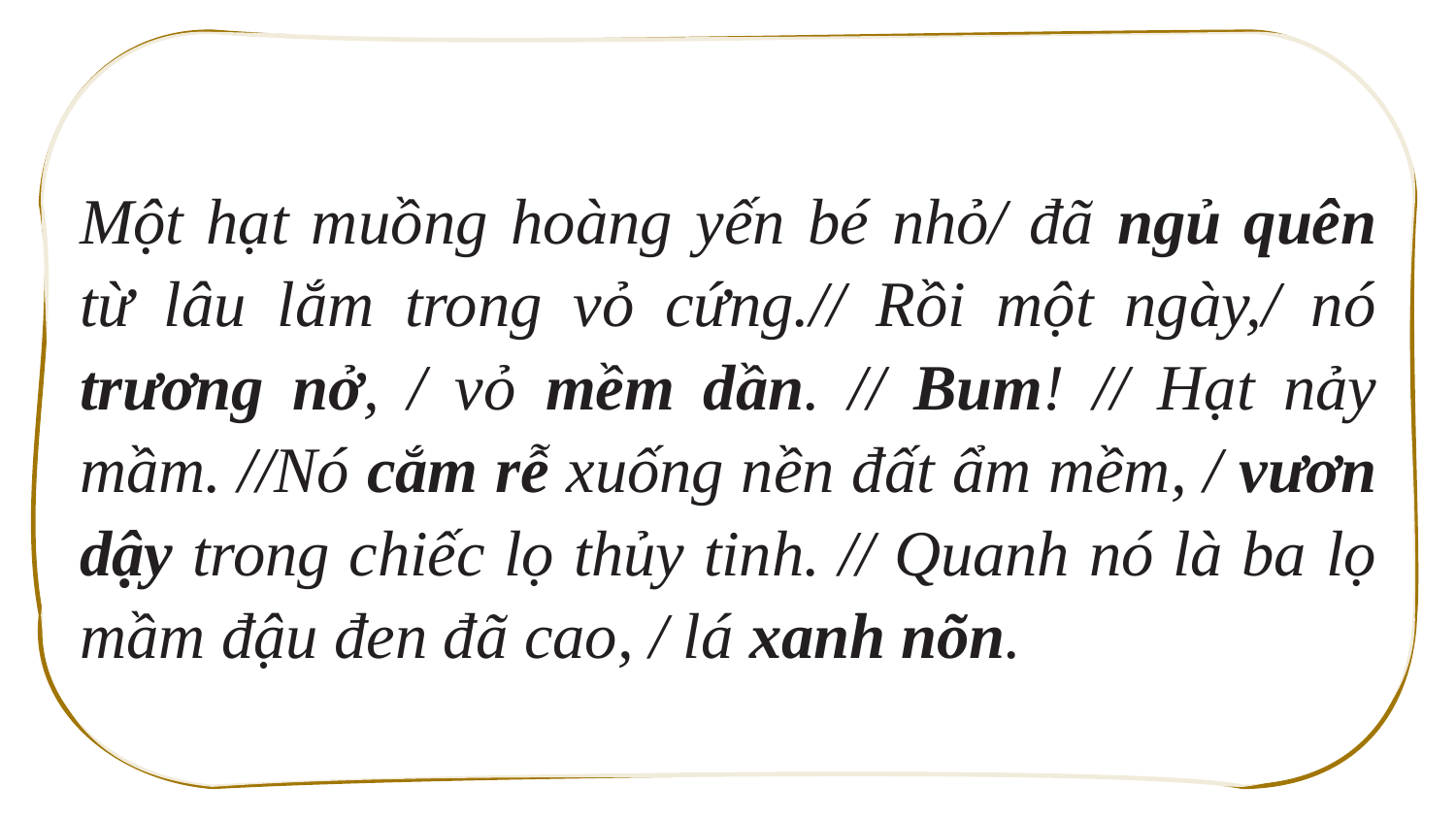

Một hạt muồng hoàng yến bé nhỏ/ đã ngủ quên từ lâu lắm trong vỏ cứng.// Rồi một ngày,/ nó trương nở, / vỏ mềm dần. // Bum! // Hạt nảy mầm. //Nó cắm rễ xuống nền đất ẩm mềm, / vươn dậy trong chiếc lọ thủy tinh. // Quanh nó là ba lọ mầm đậu đen đã cao, / lá xanh nõn.